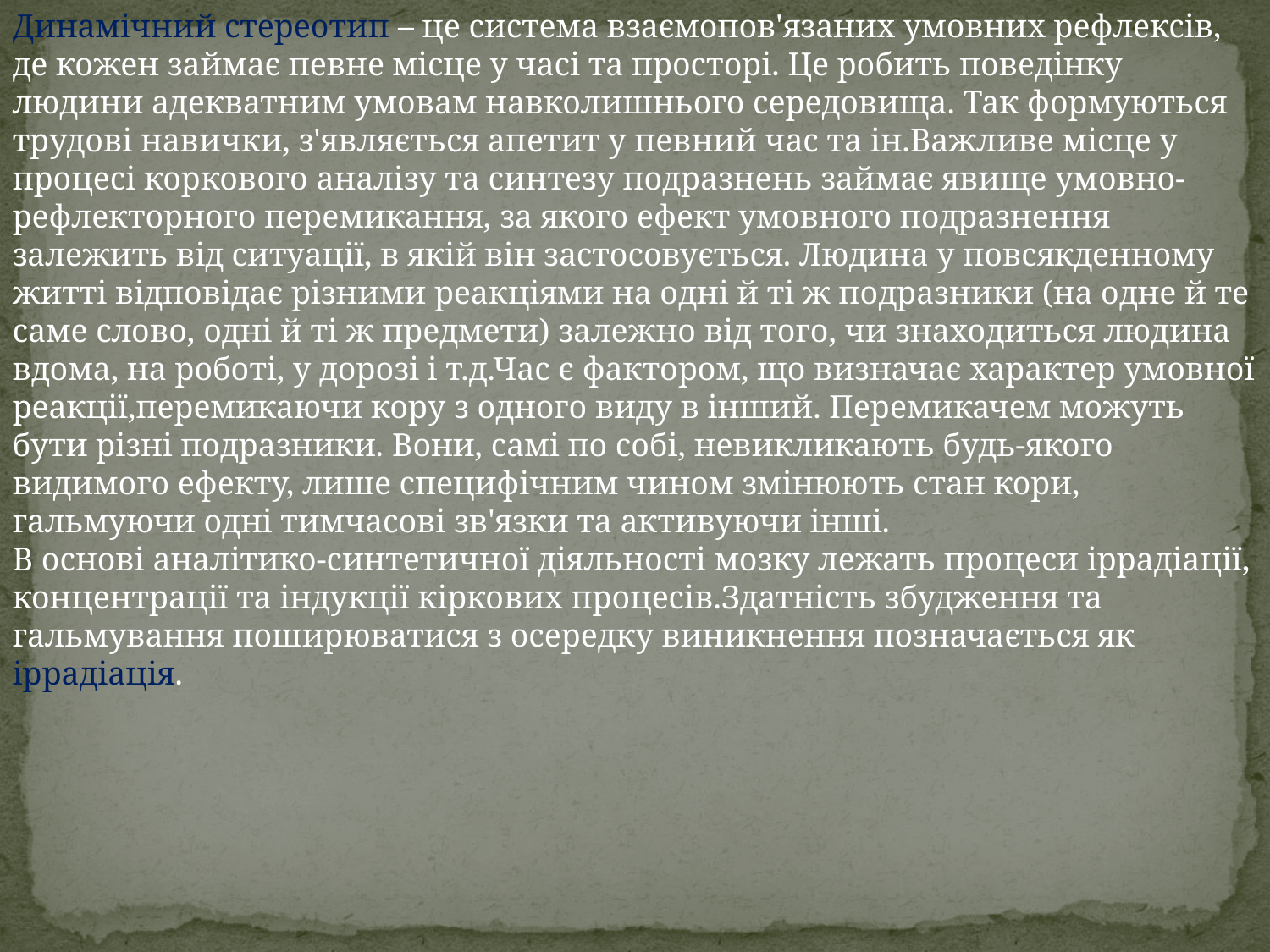

Динамічний стереотип – це система взаємопов'язаних умовних рефлексів, де кожен займає певне місце у часі та просторі. Це робить поведінку людини адекватним умовам навколишнього середовища. Так формуються трудові навички, з'являється апетит у певний час та ін.Важливе місце у процесі коркового аналізу та синтезу подразнень займає явище умовно-рефлекторного перемикання, за якого ефект умовного подразнення залежить від ситуації, в якій він застосовується. Людина у повсякденному житті відповідає різними реакціями на одні й ті ж подразники (на одне й те саме слово, одні й ті ж предмети) залежно від того, чи знаходиться людина вдома, на роботі, у дорозі і т.д.Час є фактором, що визначає характер умовної реакції,перемикаючи кору з одного виду в інший. Перемикачем можуть бути різні подразники. Вони, самі по собі, невикликають будь-якого видимого ефекту, лише специфічним чином змінюють стан кори, гальмуючи одні тимчасові зв'язки та активуючи інші.
В основі аналітико-синтетичної діяльності мозку лежать процеси іррадіації, концентрації та індукції кіркових процесів.Здатність збудження та гальмування поширюватися з осередку виникнення позначається як іррадіація.